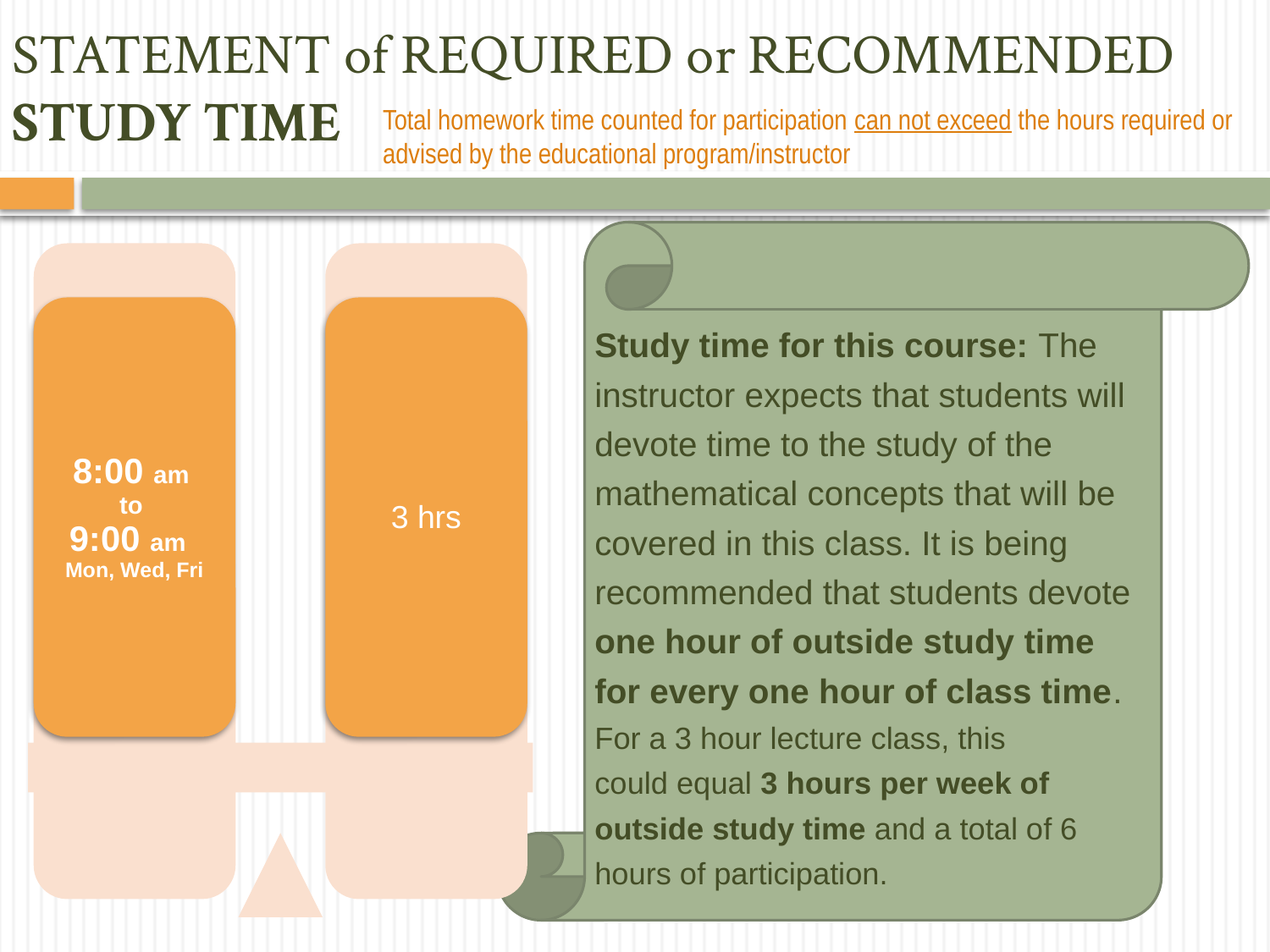

# STATEMENT of REQUIRED or RECOMMENDED STUDY TIME
Total homework time counted for participation can not exceed the hours required or advised by the educational program/instructor

Class Time
Study Time
3 hrs
8:00 am
to
9:00 am
Mon, Wed, Fri
Study time for this course: The
instructor expects that students will
devote time to the study of the
mathematical concepts that will be
covered in this class. It is being
recommended that students devote
one hour of outside study time
for every one hour of class time.
For a 3 hour lecture class, this
could equal 3 hours per week of
outside study time and a total of 6
hours of participation.